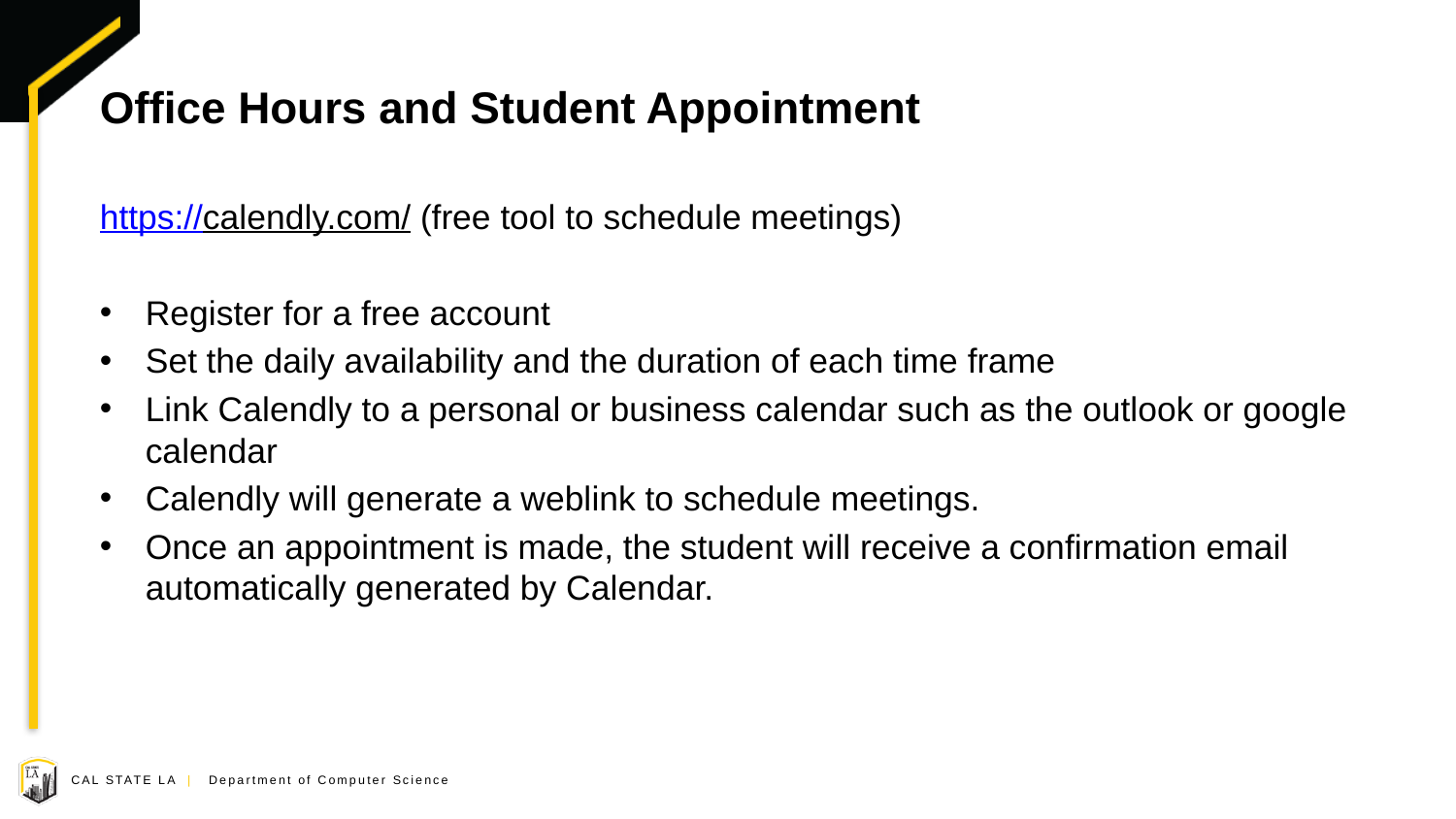

# Office Hours and Student Appointment
https://calendly.com/ (free tool to schedule meetings)

Register for a free account
Set the daily availability and the duration of each time frame
Link Calendly to a personal or business calendar such as the outlook or google calendar
Calendly will generate a weblink to schedule meetings.
Once an appointment is made, the student will receive a confirmation email automatically generated by Calendar.